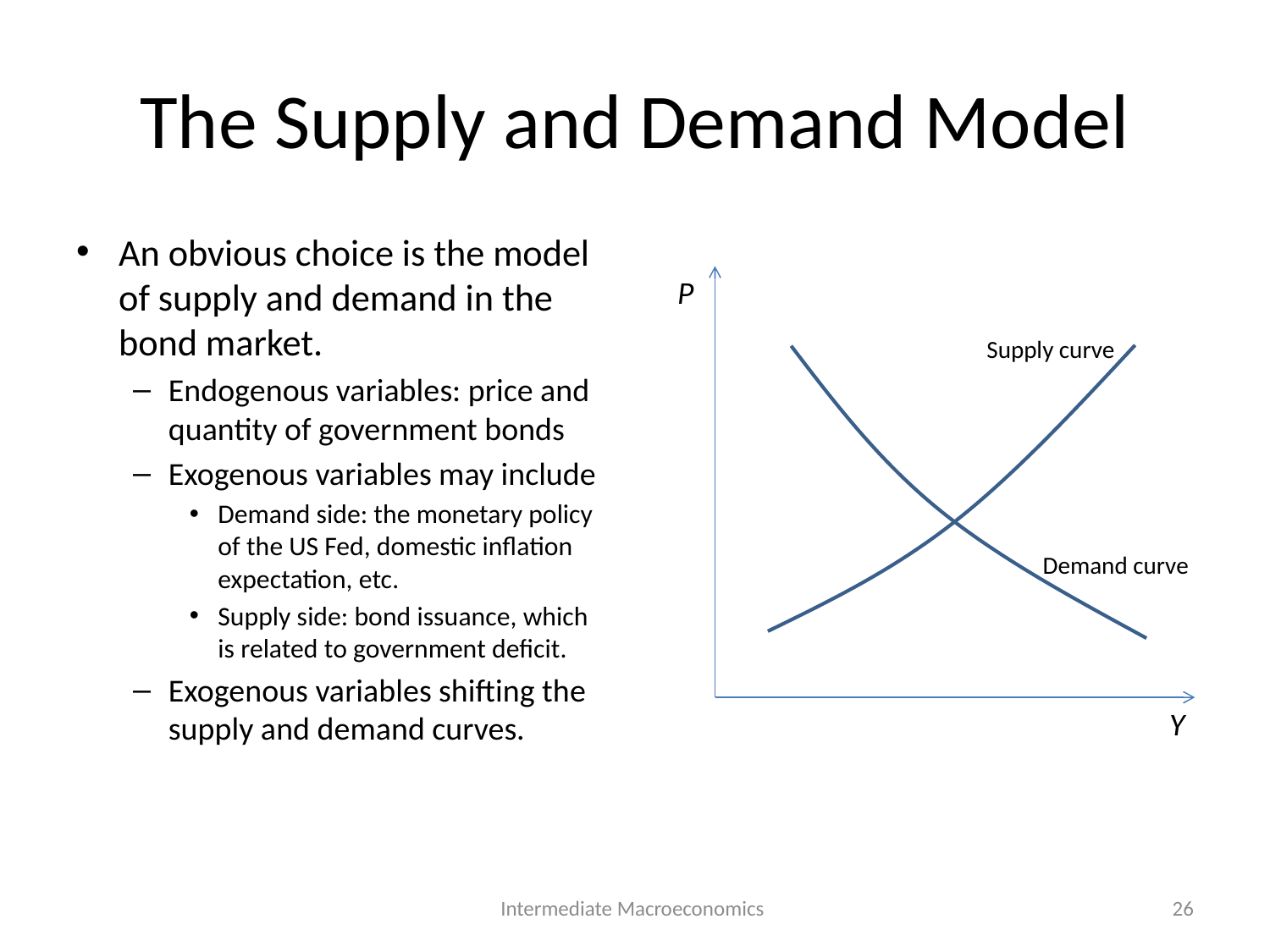

# The Supply and Demand Model
An obvious choice is the model of supply and demand in the bond market.
Endogenous variables: price and quantity of government bonds
Exogenous variables may include
Demand side: the monetary policy of the US Fed, domestic inflation expectation, etc.
Supply side: bond issuance, which is related to government deficit.
Exogenous variables shifting the supply and demand curves.

P
Supply curve

Demand curve
Y
Intermediate Macroeconomics
26